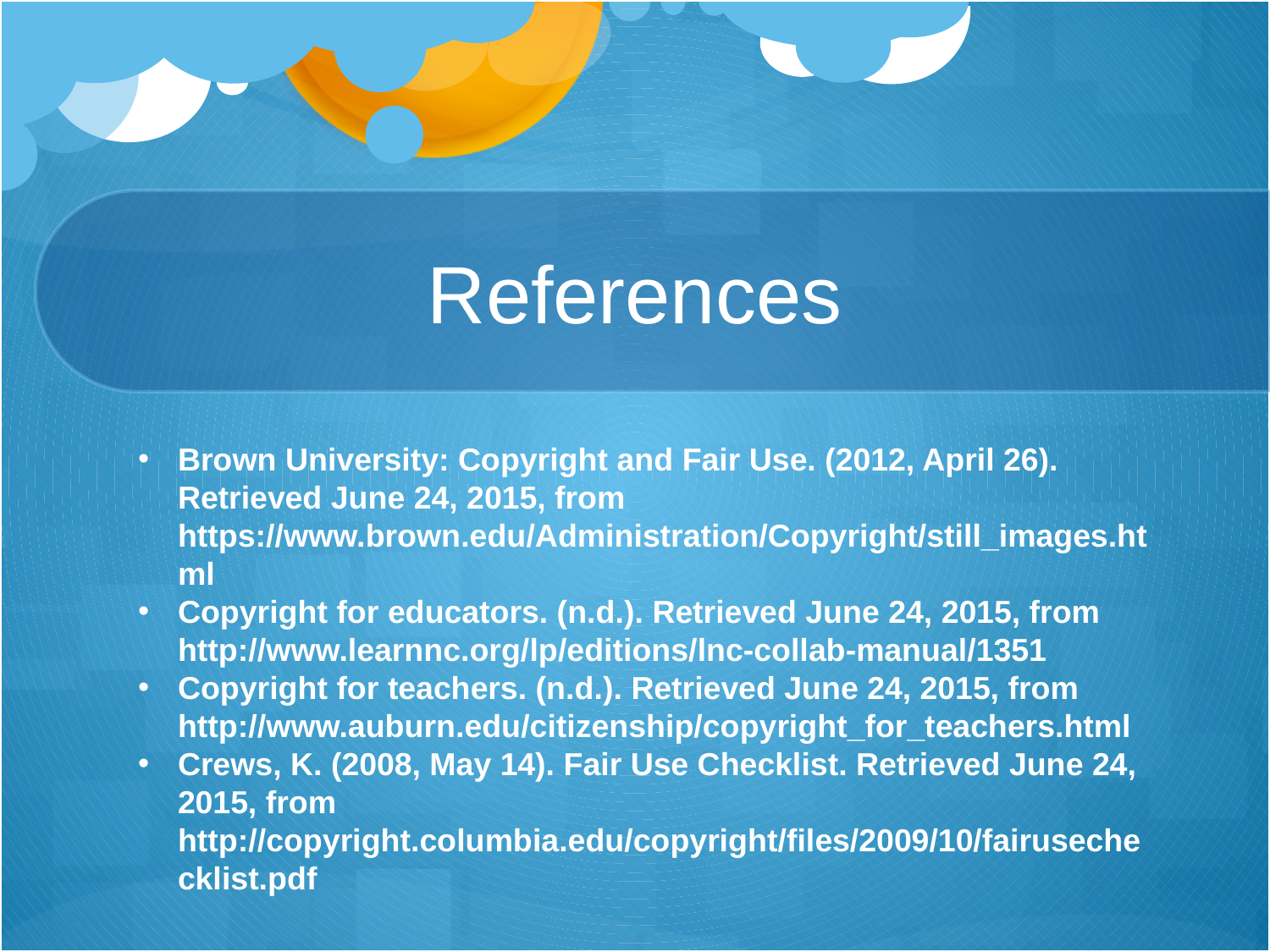

# References
Brown University: Copyright and Fair Use. (2012, April 26). Retrieved June 24, 2015, from https://www.brown.edu/Administration/Copyright/still_images.html
Copyright for educators. (n.d.). Retrieved June 24, 2015, from http://www.learnnc.org/lp/editions/lnc-collab-manual/1351
Copyright for teachers. (n.d.). Retrieved June 24, 2015, from http://www.auburn.edu/citizenship/copyright_for_teachers.html
Crews, K. (2008, May 14). Fair Use Checklist. Retrieved June 24, 2015, from http://copyright.columbia.edu/copyright/files/2009/10/fairusechecklist.pdf